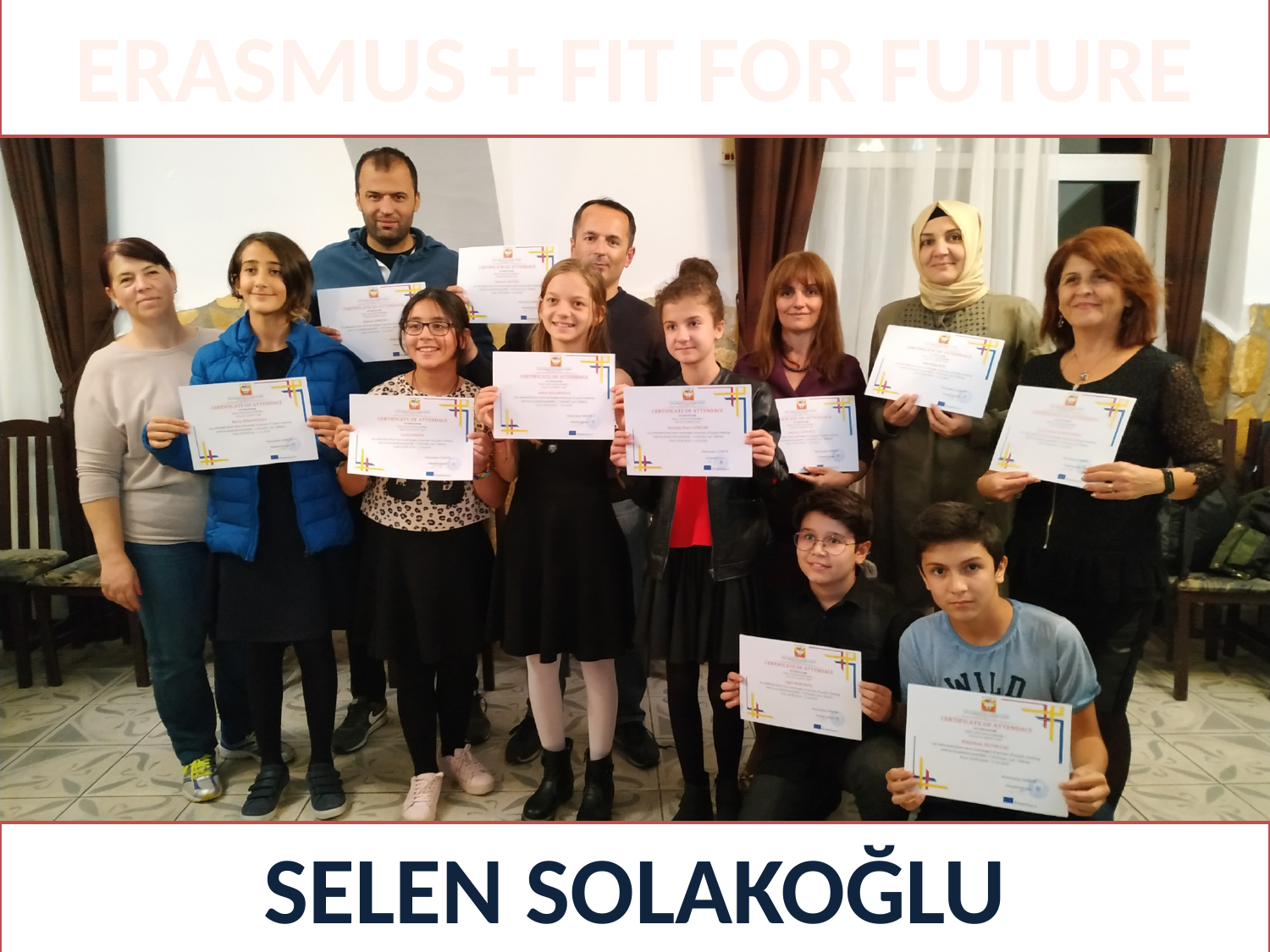

# ERASMUS + FIT FOR FUTURE
SELEN SOLAKOĞLU